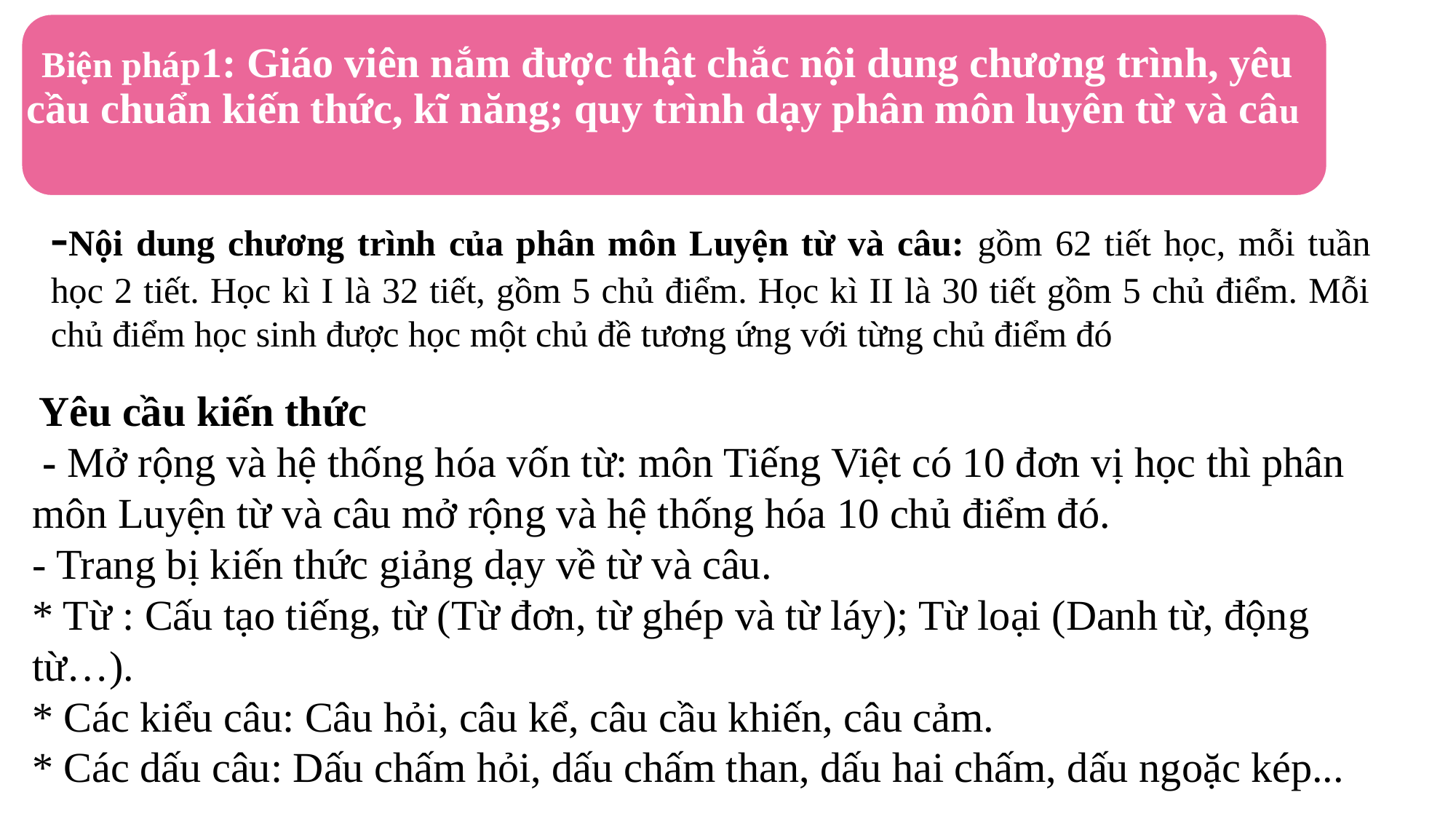

Biện pháp1: Giáo viên nắm được thật chắc nội dung chương trình, yêu cầu chuẩn kiến thức, kĩ năng; quy trình dạy phân môn luyên từ và câu

-Nội dung chương trình của phân môn Luyện từ và câu: gồm 62 tiết học, mỗi tuần học 2 tiết. Học kì I là 32 tiết, gồm 5 chủ điểm. Học kì II là 30 tiết gồm 5 chủ điểm. Mỗi chủ điểm học sinh được học một chủ đề tương ứng với từng chủ điểm đó
 Yêu cầu kiến thức
 - Mở rộng và hệ thống hóa vốn từ: môn Tiếng Việt có 10 đơn vị học thì phân môn Luyện từ và câu mở rộng và hệ thống hóa 10 chủ điểm đó.
- Trang bị kiến thức giảng dạy về từ và câu.
* Từ : Cấu tạo tiếng, từ (Từ đơn, từ ghép và từ láy); Từ loại (Danh từ, động từ…).
* Các kiểu câu: Câu hỏi, câu kể, câu cầu khiến, câu cảm.
* Các dấu câu: Dấu chấm hỏi, dấu chấm than, dấu hai chấm, dấu ngoặc kép...